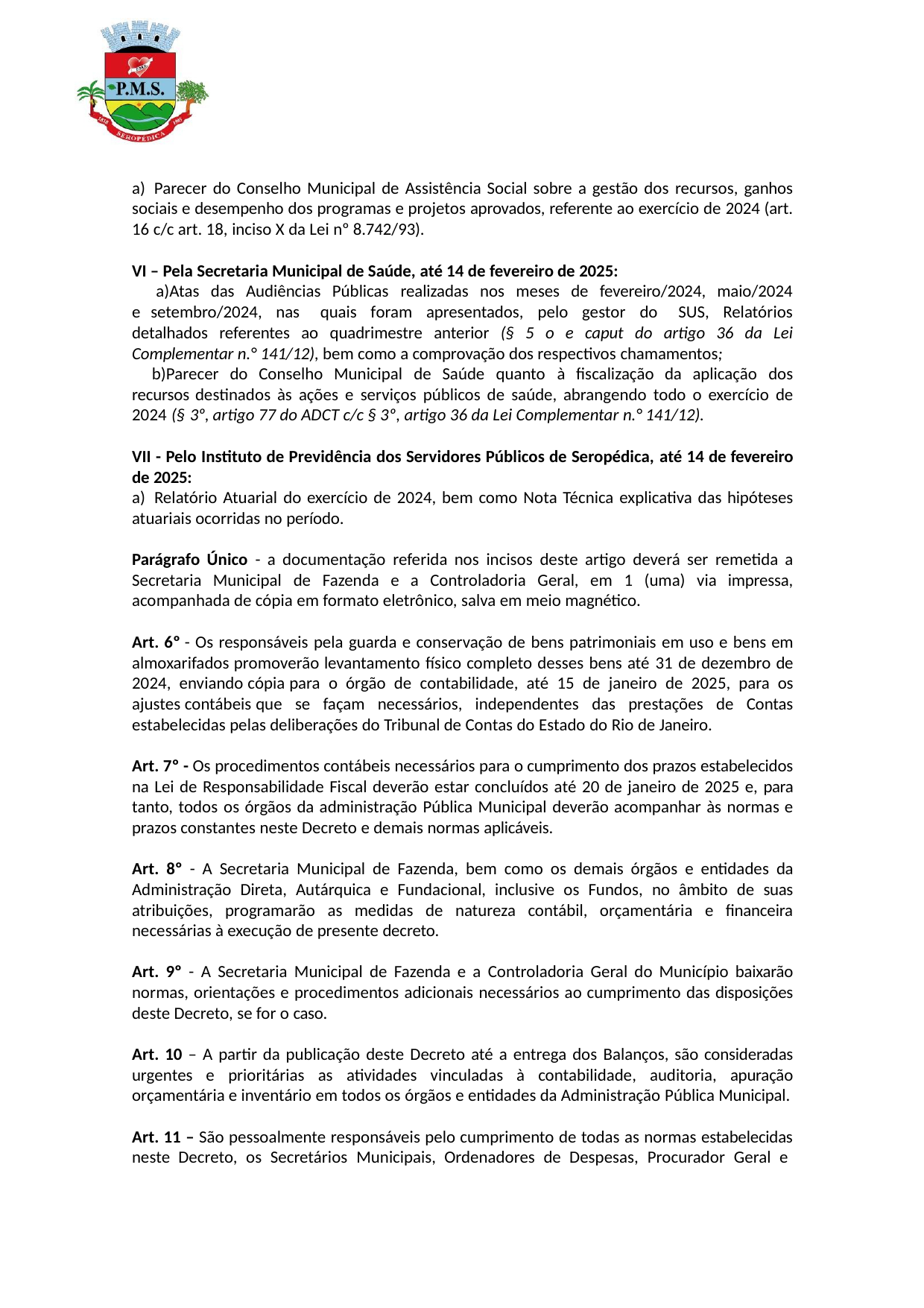

a) Parecer do Conselho Municipal de Assistência Social sobre a gestão dos recursos, ganhos sociais e desempenho dos programas e projetos aprovados, referente ao exercício de 2024 (art. 16 c/c art. 18, inciso X da Lei nº 8.742/93).

VI – Pela Secretaria Municipal de Saúde, até 14 de fevereiro de 2025:
Atas das Audiências Públicas realizadas nos meses de fevereiro/2024, maio/2024 e setembro/2024, nas  quais foram apresentados, pelo gestor do  SUS, Relatórios detalhados referentes ao quadrimestre anterior (§ 5 o e caput do artigo 36 da Lei Complementar n.° 141/12), bem como a comprovação dos respectivos chamamentos;
Parecer do Conselho Municipal de Saúde quanto à fiscalização da aplicação dos recursos destinados às ações e serviços públicos de saúde, abrangendo todo o exercício de 2024 (§ 3º, artigo 77 do ADCT c/c § 3º, artigo 36 da Lei Complementar n.° 141/12).

VII - Pelo Instituto de Previdência dos Servidores Públicos de Seropédica, até 14 de fevereiro de 2025:
a) Relatório Atuarial do exercício de 2024, bem como Nota Técnica explicativa das hipóteses atuariais ocorridas no período.

Parágrafo Único - a documentação referida nos incisos deste artigo deverá ser remetida a Secretaria Municipal de Fazenda e a Controladoria Geral, em 1 (uma) via impressa, acompanhada de cópia em formato eletrônico, salva em meio magnético.

Art. 6º - Os responsáveis pela guarda e conservação de bens patrimoniais em uso e bens em almoxarifados promoverão levantamento físico completo desses bens até 31 de dezembro de 2024, enviando cópia para o órgão de contabilidade, até 15 de janeiro de 2025, para os ajustes contábeis que  se  façam  necessários,  independentes  das  prestações  de  Contas estabelecidas pelas deliberações do Tribunal de Contas do Estado do Rio de Janeiro.

Art. 7º - Os procedimentos contábeis necessários para o cumprimento dos prazos estabelecidos na Lei de Responsabilidade Fiscal deverão estar concluídos até 20 de janeiro de 2025 e, para tanto, todos os órgãos da administração Pública Municipal deverão acompanhar às normas e prazos constantes neste Decreto e demais normas aplicáveis.

Art. 8º - A Secretaria Municipal de Fazenda, bem como os demais órgãos e entidades da Administração Direta, Autárquica e Fundacional, inclusive os Fundos, no âmbito de suas atribuições, programarão as medidas de natureza contábil, orçamentária e financeira necessárias à execução de presente decreto.

Art. 9º - A Secretaria Municipal de Fazenda e a Controladoria Geral do Município baixarão normas, orientações e procedimentos adicionais necessários ao cumprimento das disposições deste Decreto, se for o caso.

Art. 10 – A partir da publicação deste Decreto até a entrega dos Balanços, são consideradas urgentes  e  prioritárias  as  atividades  vinculadas  à  contabilidade,  auditoria,  apuração orçamentária e inventário em todos os órgãos e entidades da Administração Pública Municipal.
Art. 11 – São pessoalmente responsáveis pelo cumprimento de todas as normas estabelecidas neste Decreto, os Secretários Municipais, Ordenadores de Despesas, Procurador Geral e